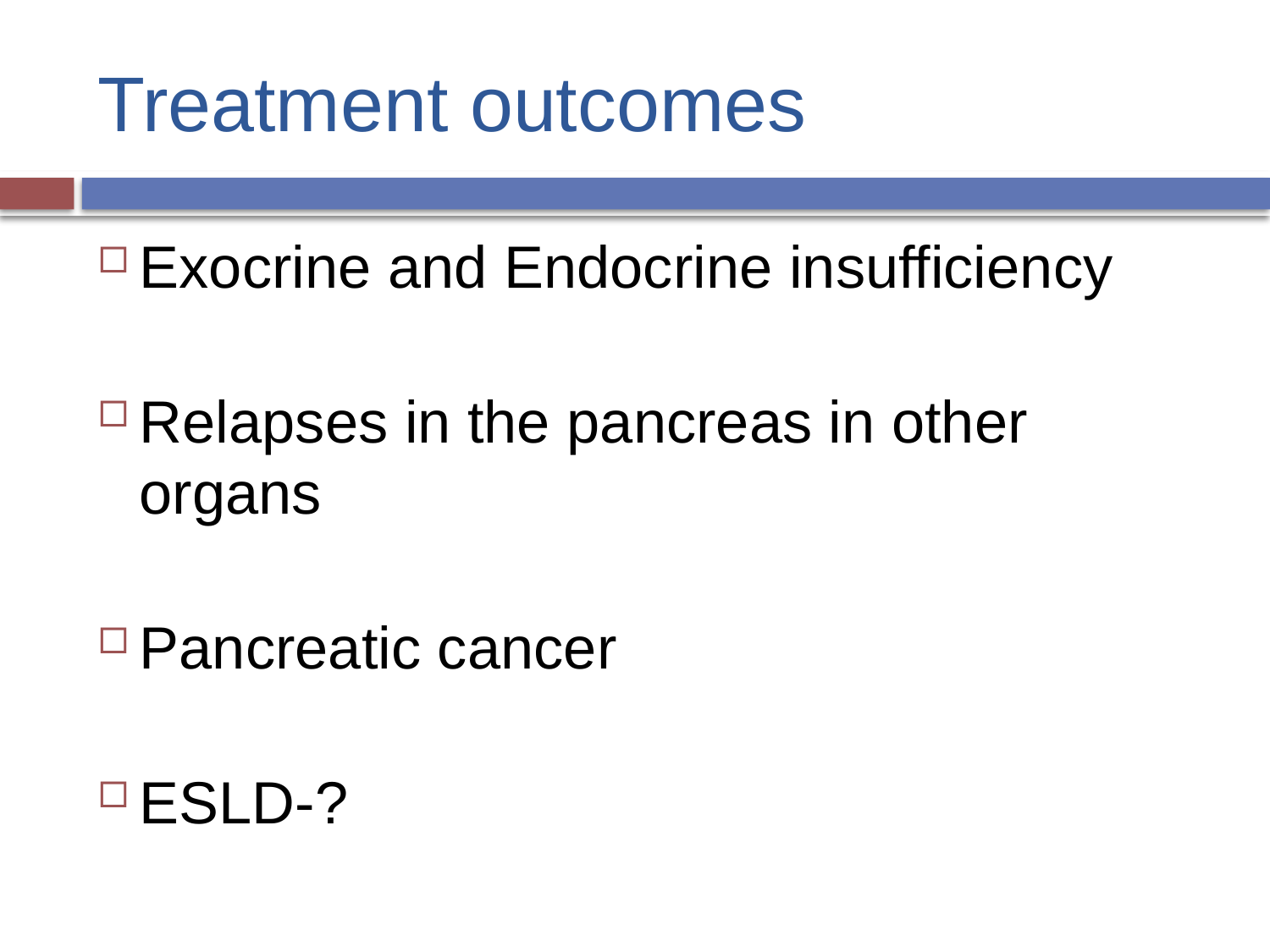

# Treatment outcomes
Exocrine and Endocrine insufficiency
Relapses in the pancreas in other organs
Pancreatic cancer
ESLD-?